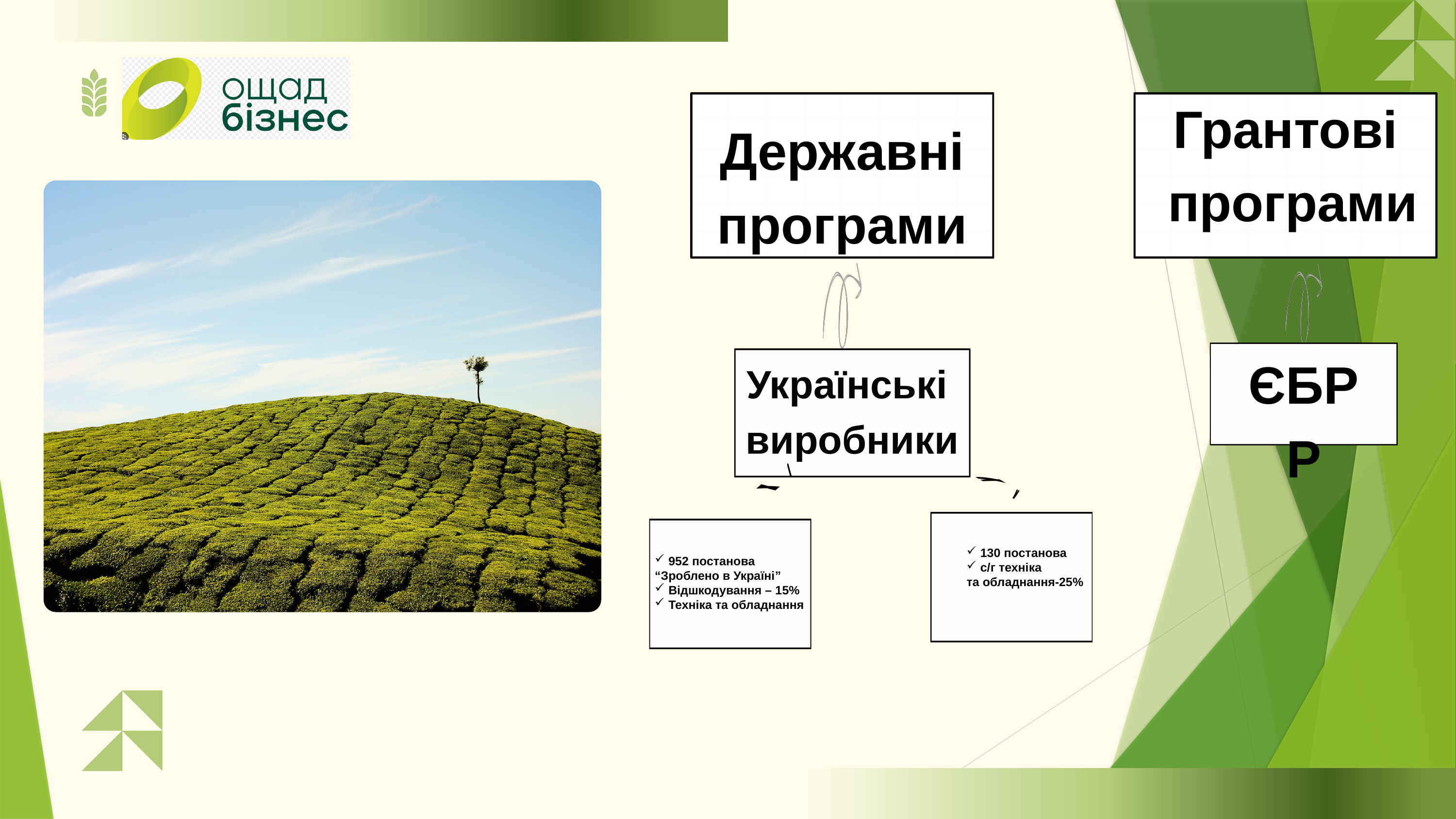

Грантові
 програми

Державні програми

ЄБРР

Українські
виробники

130 постанова
с/г техніка
та обладнання-25%
952 постанова
“Зроблено в Україні”
Відшкодування – 15%
Техніка та обладнання